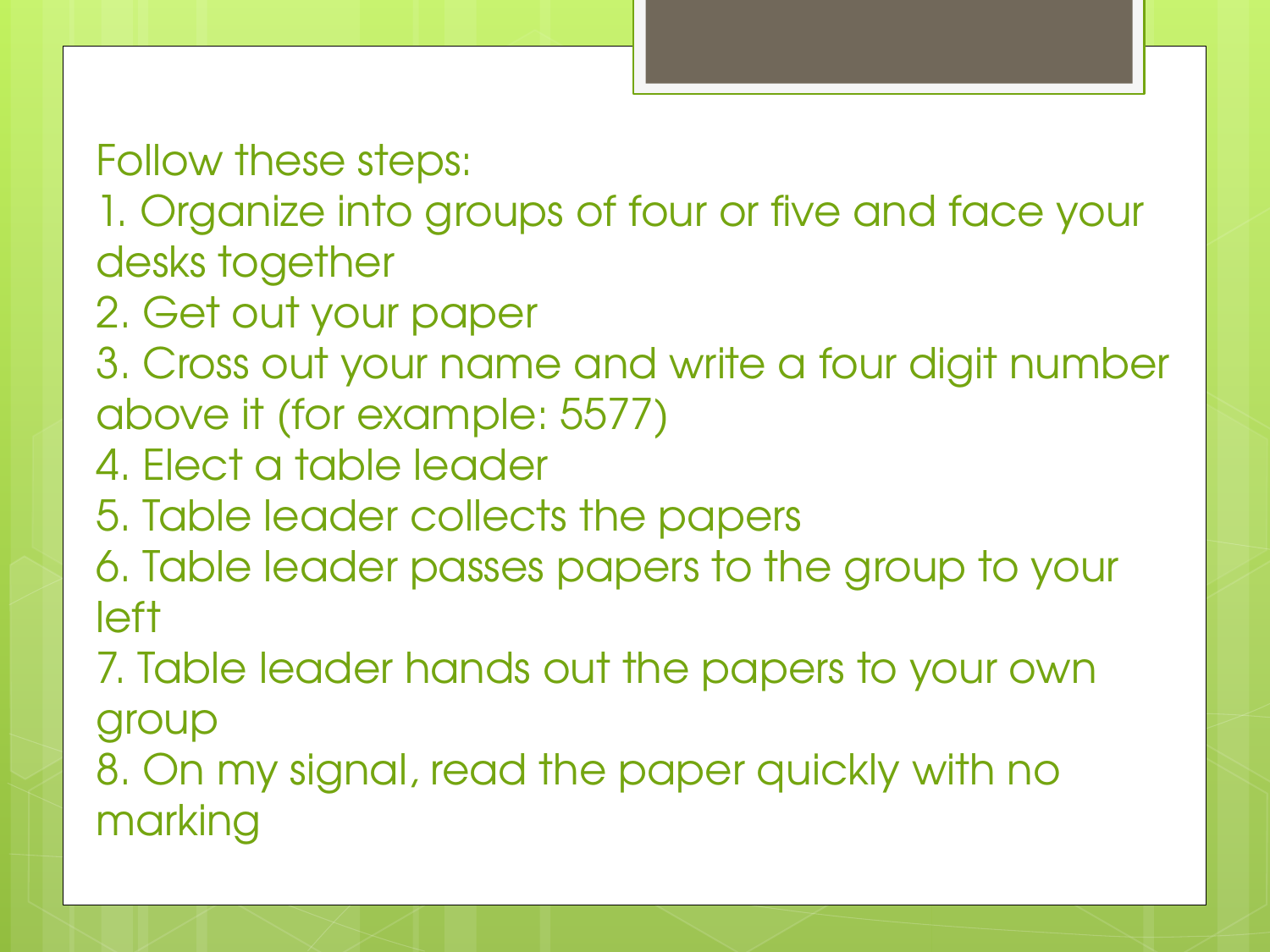

Follow these steps:
1. Organize into groups of four or five and face your desks together
2. Get out your paper
3. Cross out your name and write a four digit number above it (for example: 5577)
4. Elect a table leader
5. Table leader collects the papers
6. Table leader passes papers to the group to your left
7. Table leader hands out the papers to your own group
8. On my signal, read the paper quickly with no marking